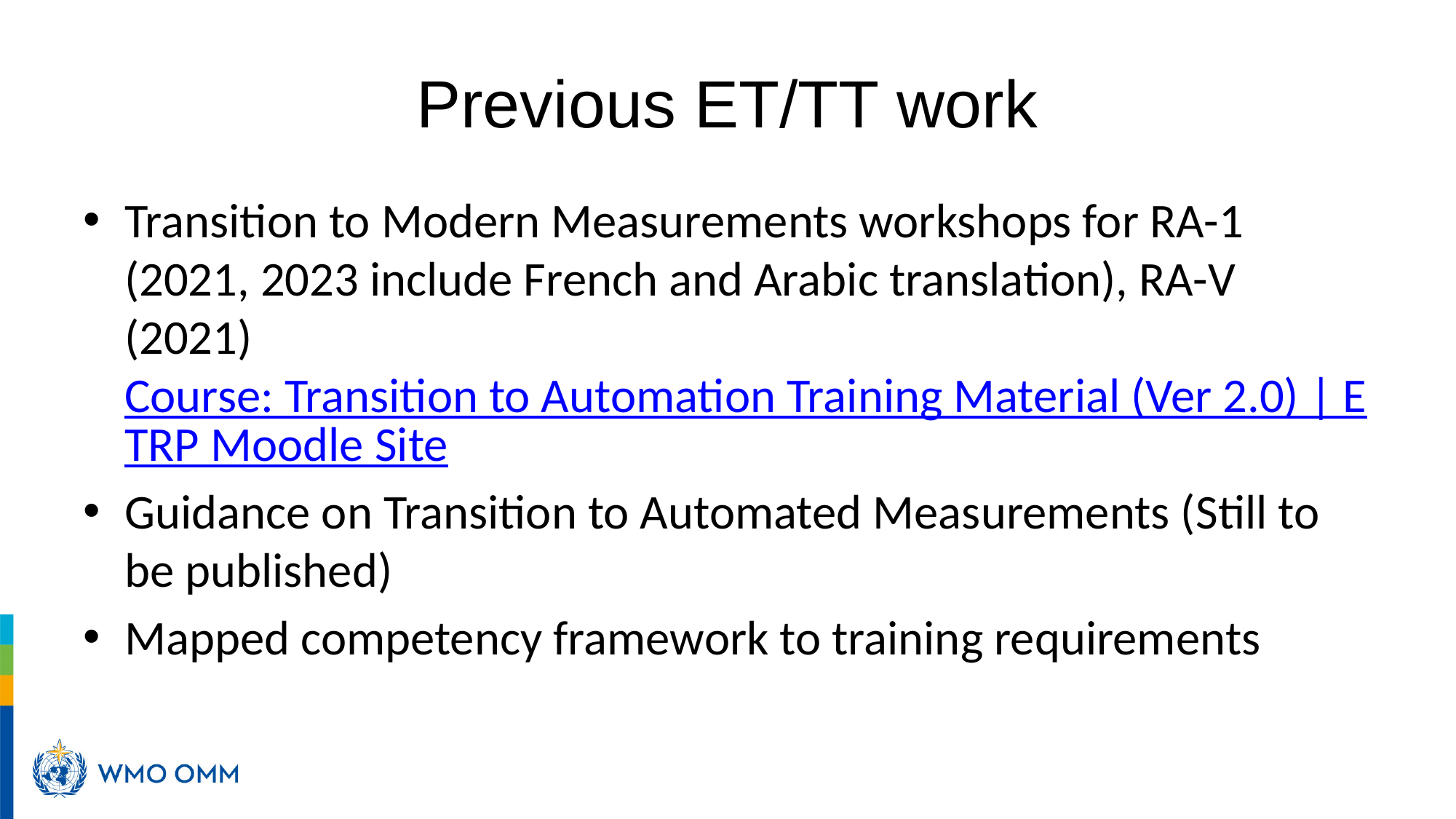

# Previous ET/TT work
Transition to Modern Measurements workshops for RA-1 (2021, 2023 include French and Arabic translation), RA-V (2021)  Course: Transition to Automation Training Material (Ver 2.0) | ETRP Moodle Site
Guidance on Transition to Automated Measurements (Still to be published)
Mapped competency framework to training requirements